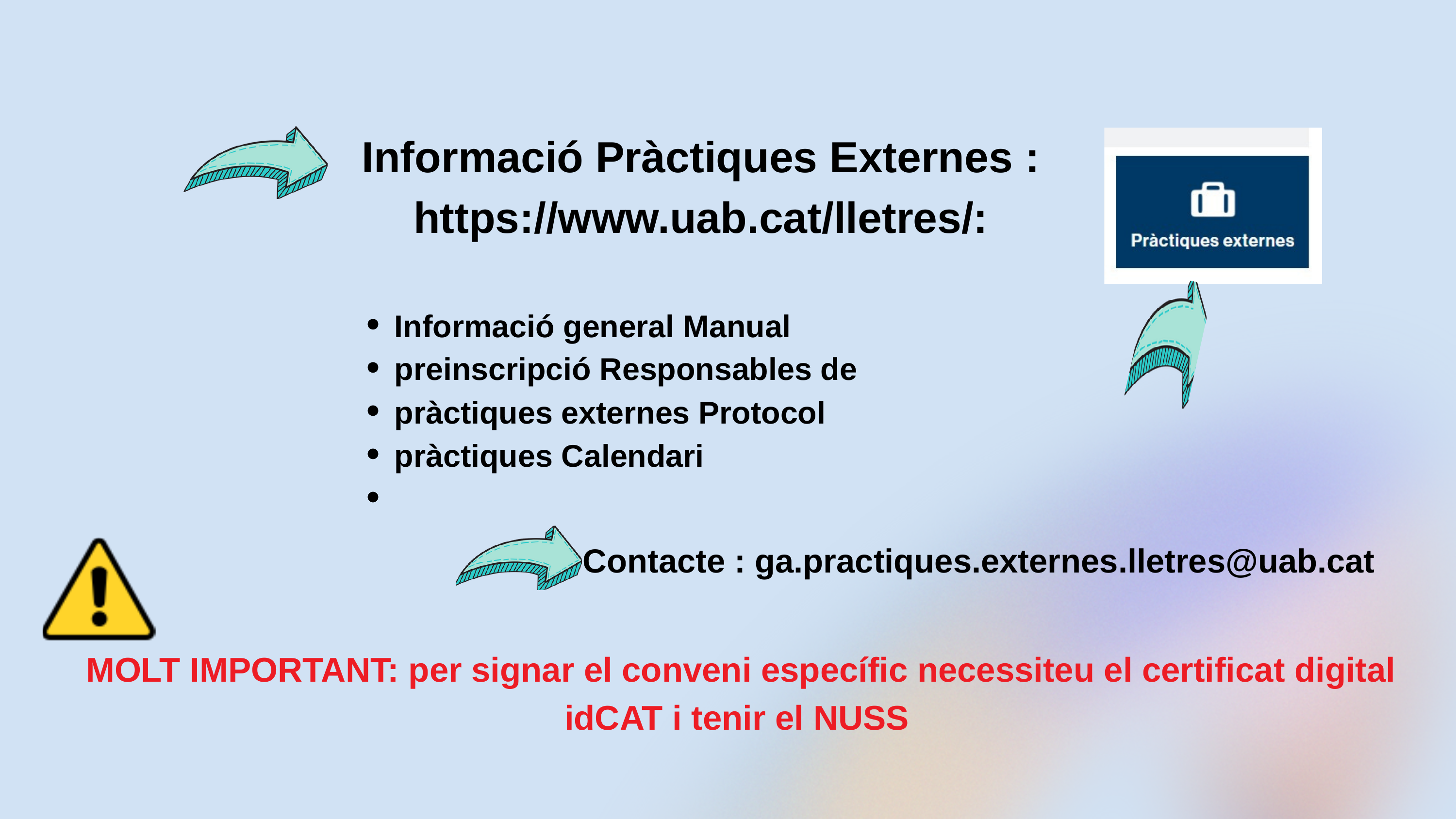

Informació Pràctiques Externes : https://www.uab.cat/lletres/:

Informació general Manual preinscripció Responsables de pràctiques externes Protocol pràctiques Calendari

Contacte : ga.practiques.externes.lletres@uab.cat

MOLT IMPORTANT: per signar el conveni específic necessiteu el certificat digital idCAT i tenir el NUSS